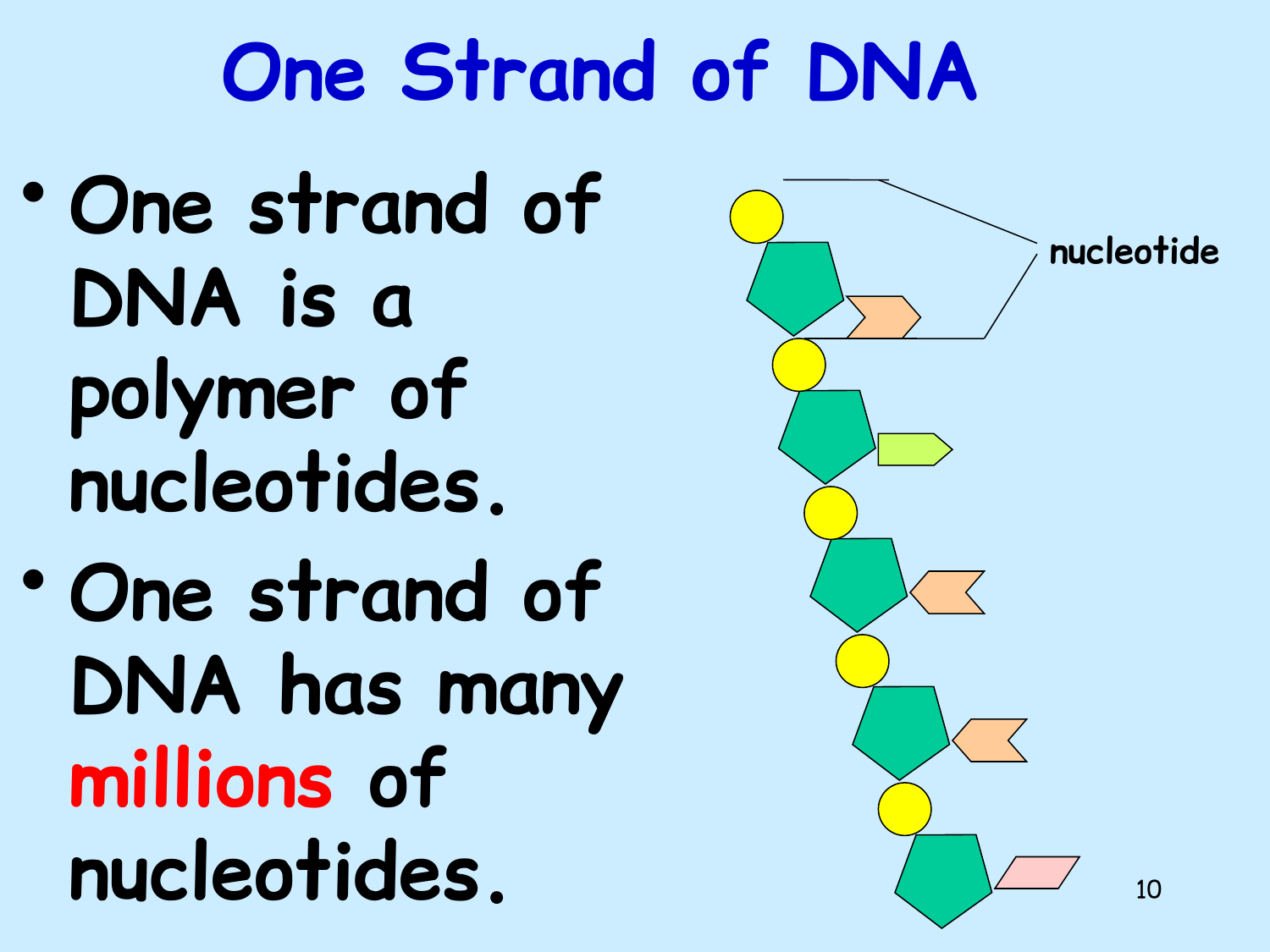

# One Strand of DNA
One strand of DNA is a polymer of nucleotides.
One strand of DNA has many millions of nucleotides.

nucleotide

10